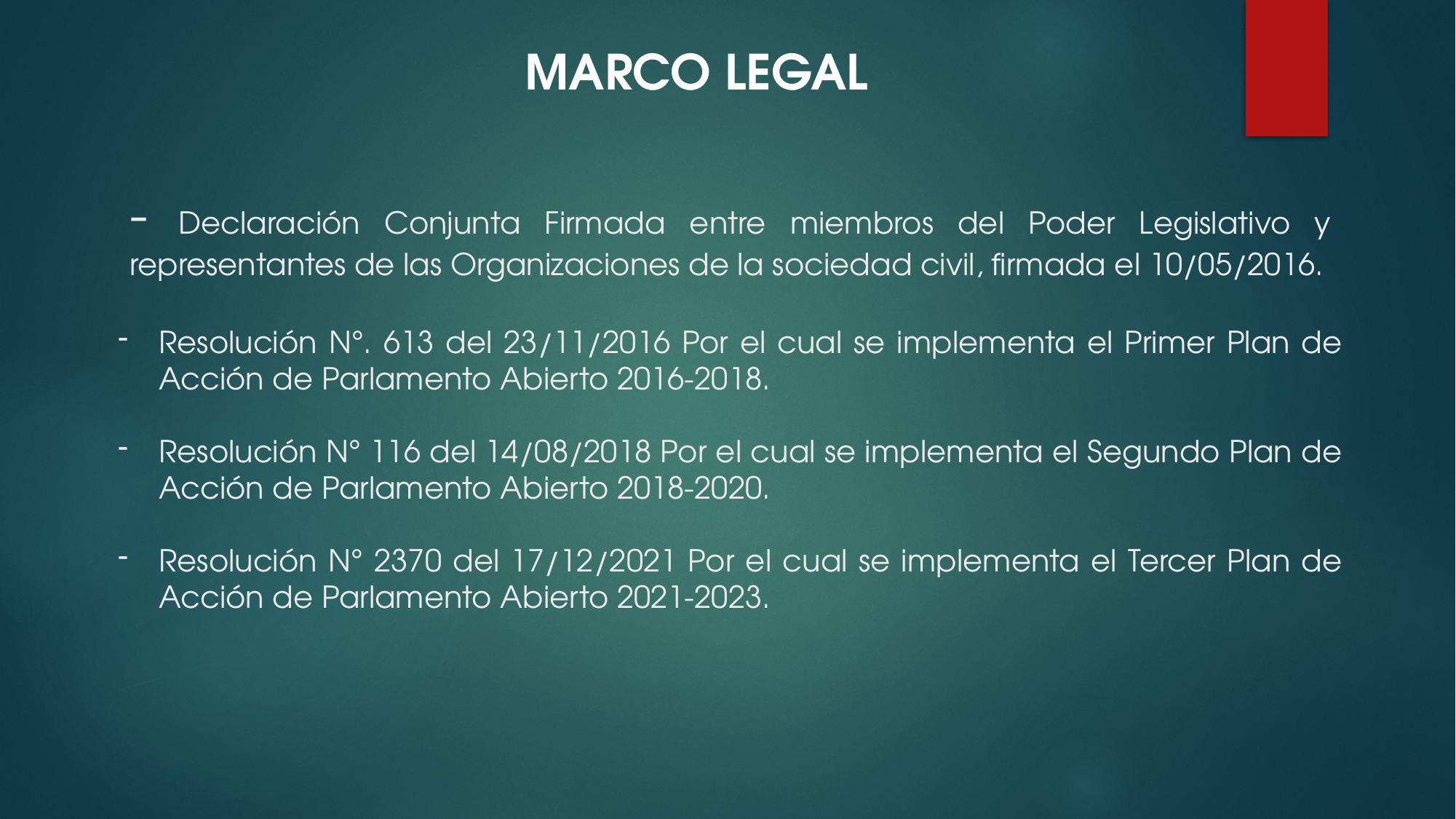

MARCO LEGAL
# - Declaración Conjunta Firmada entre miembros del Poder Legislativo y representantes de las Organizaciones de la sociedad civil, firmada el 10/05/2016.
Resolución N°. 613 del 23/11/2016 Por el cual se implementa el Primer Plan de Acción de Parlamento Abierto 2016-2018.

Resolución N° 116 del 14/08/2018 Por el cual se implementa el Segundo Plan de Acción de Parlamento Abierto 2018-2020.

Resolución N° 2370 del 17/12/2021 Por el cual se implementa el Tercer Plan de Acción de Parlamento Abierto 2021-2023.